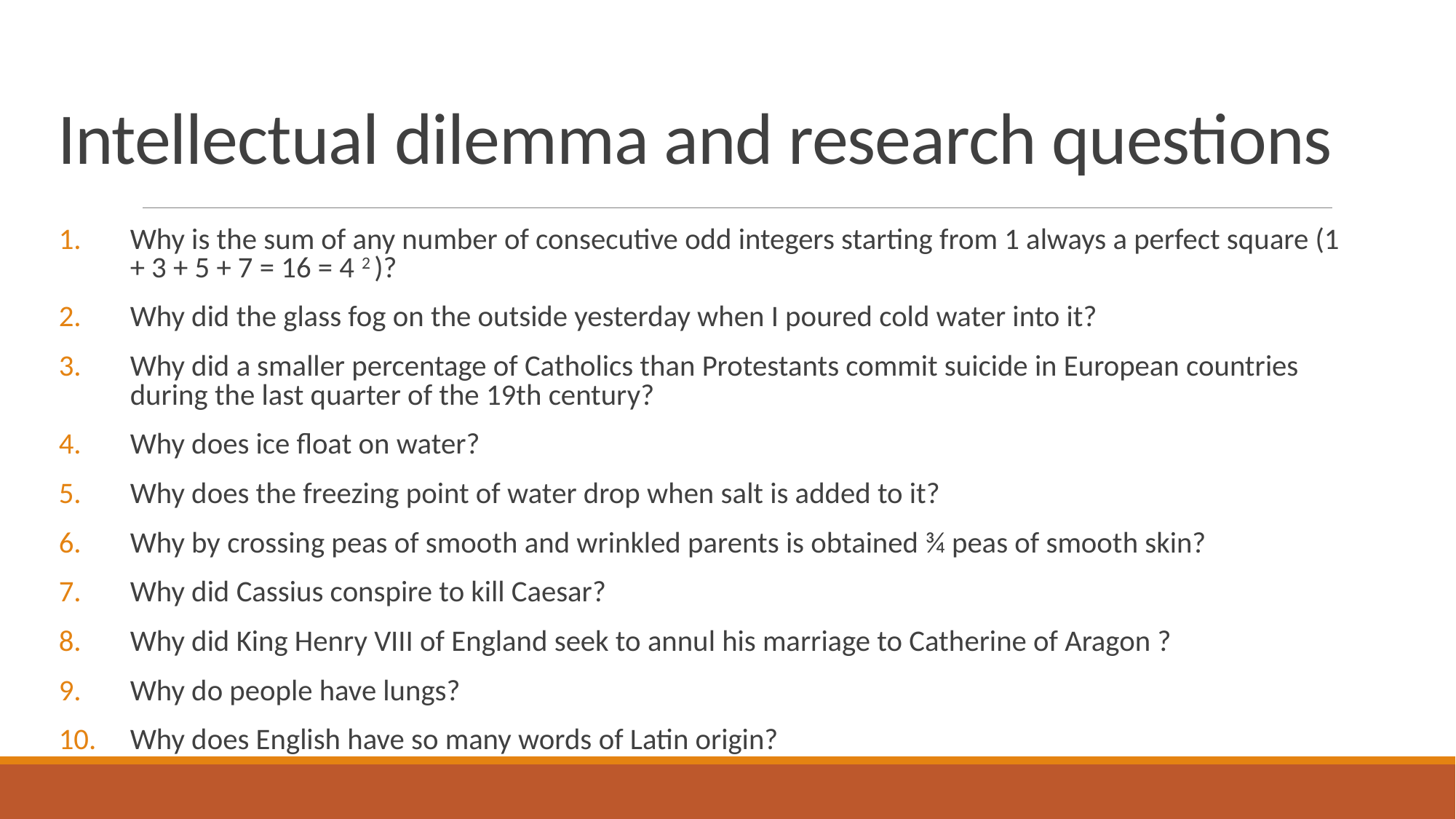

# Intellectual dilemma and research questions
Why is the sum of any number of consecutive odd integers starting from 1 always a perfect square (1 + 3 + 5 + 7 = 16 = 4 2 )?
Why did the glass fog on the outside yesterday when I poured cold water into it?
Why did a smaller percentage of Catholics than Protestants commit suicide in European countries during the last quarter of the 19th century?
Why does ice float on water?
Why does the freezing point of water drop when salt is added to it?
Why by crossing peas of smooth and wrinkled parents is obtained ¾ peas of smooth skin?
Why did Cassius conspire to kill Caesar?
Why did King Henry VIII of England seek to annul his marriage to Catherine of Aragon ?
Why do people have lungs?
Why does English have so many words of Latin origin?